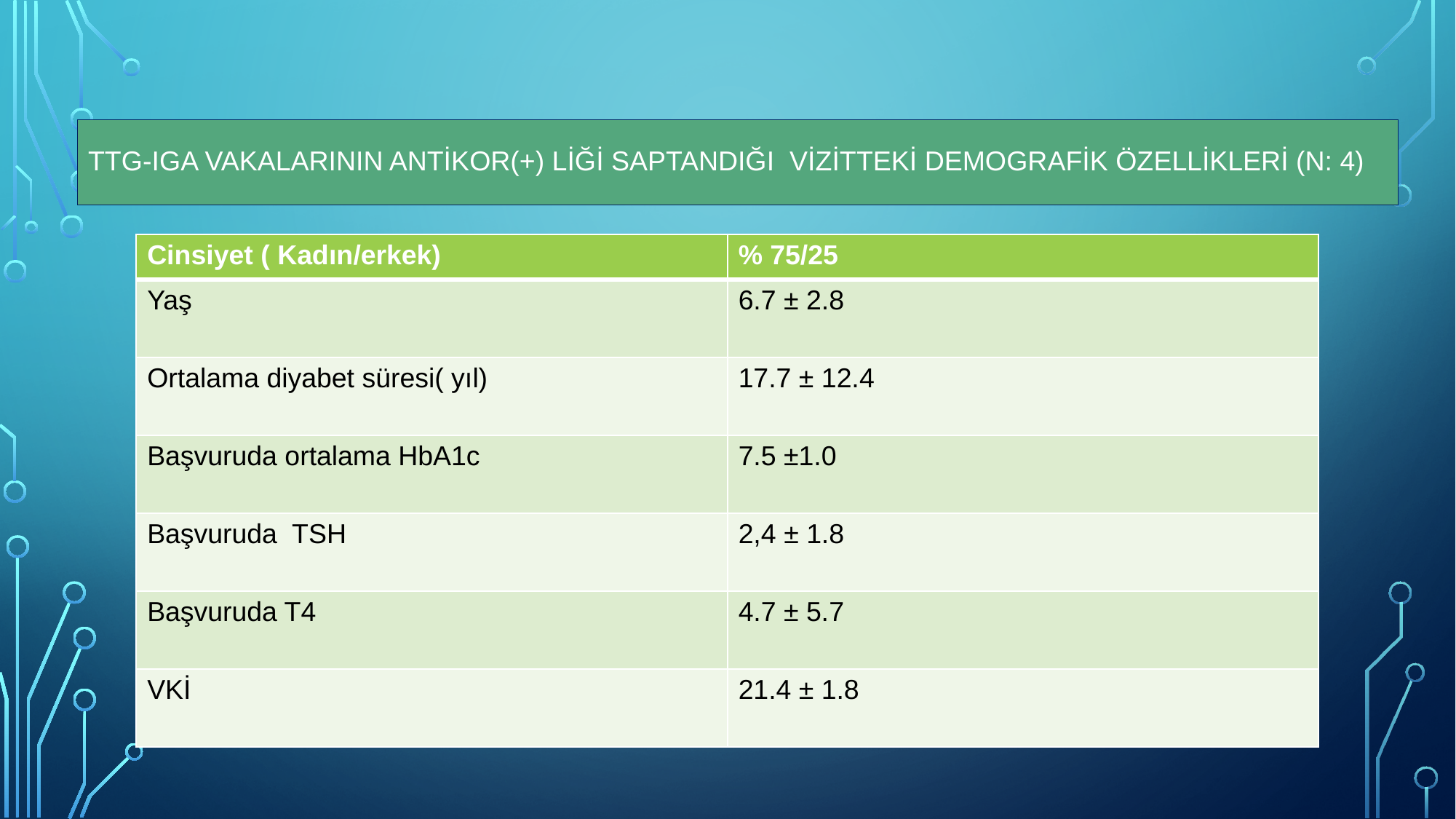

# Ttg-ıga VAKALARININ ANTİKOR(+) LİĞİ SAPTANDIĞI  VİZİTTEKİ DEMOGRAFİK ÖZELLİKLERİ (n: 4)
| Cinsiyet ( Kadın/erkek) | % 75/25 |
| --- | --- |
| Yaş | 6.7 ± 2.8 |
| Ortalama diyabet süresi( yıl) | 17.7 ± 12.4 |
| Başvuruda ortalama HbA1c | 7.5 ±1.0 |
| Başvuruda TSH | 2,4 ± 1.8 |
| Başvuruda T4 | 4.7 ± 5.7 |
| VKİ | 21.4 ± 1.8 |